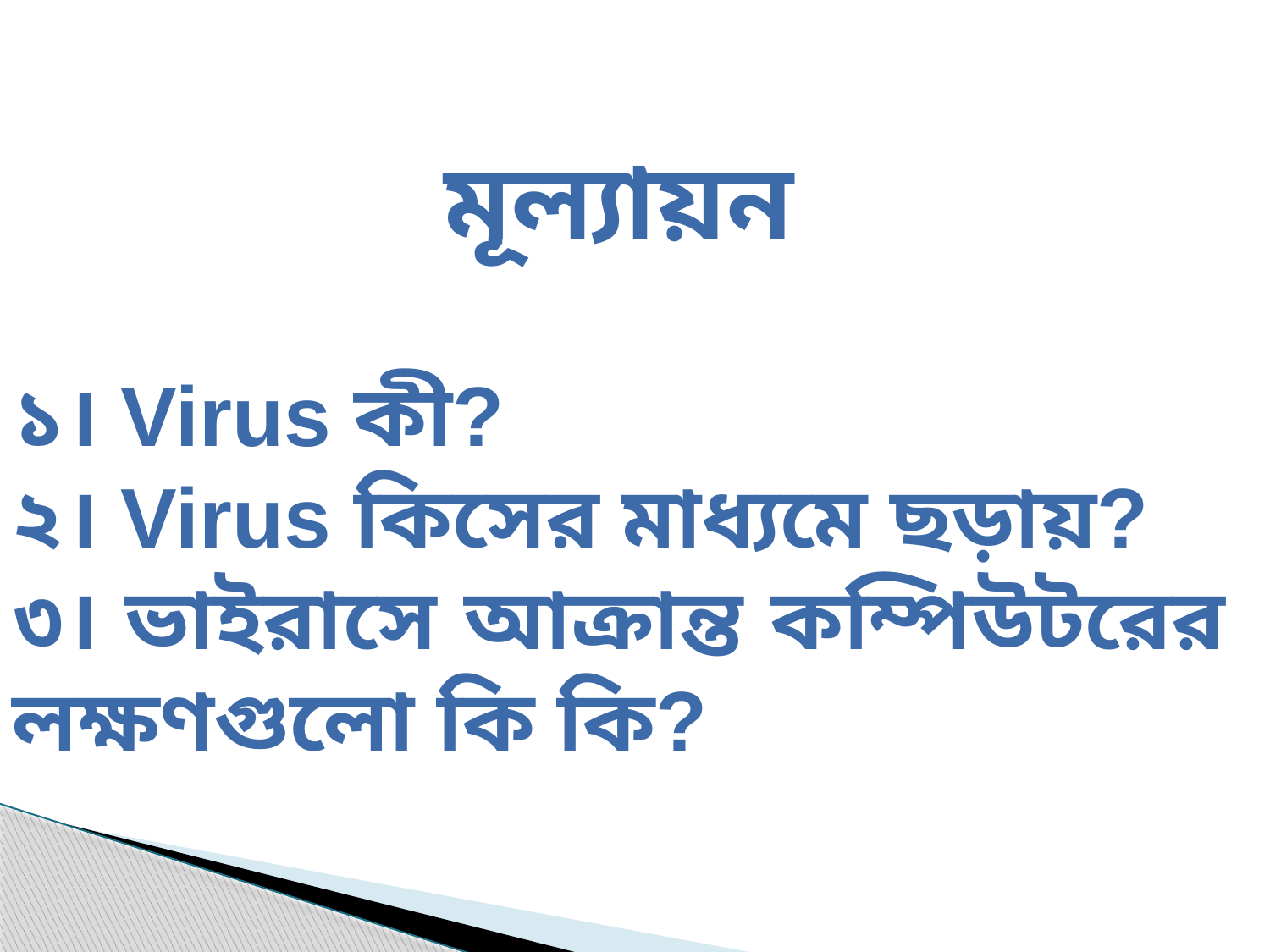

মূল্যায়ন

১। Virus কী?
২। Virus কিসের মাধ্যমে ছড়ায়?
৩। ভাইরাসে আক্রান্ত কম্পিউটরের লক্ষণগুলো কি কি?